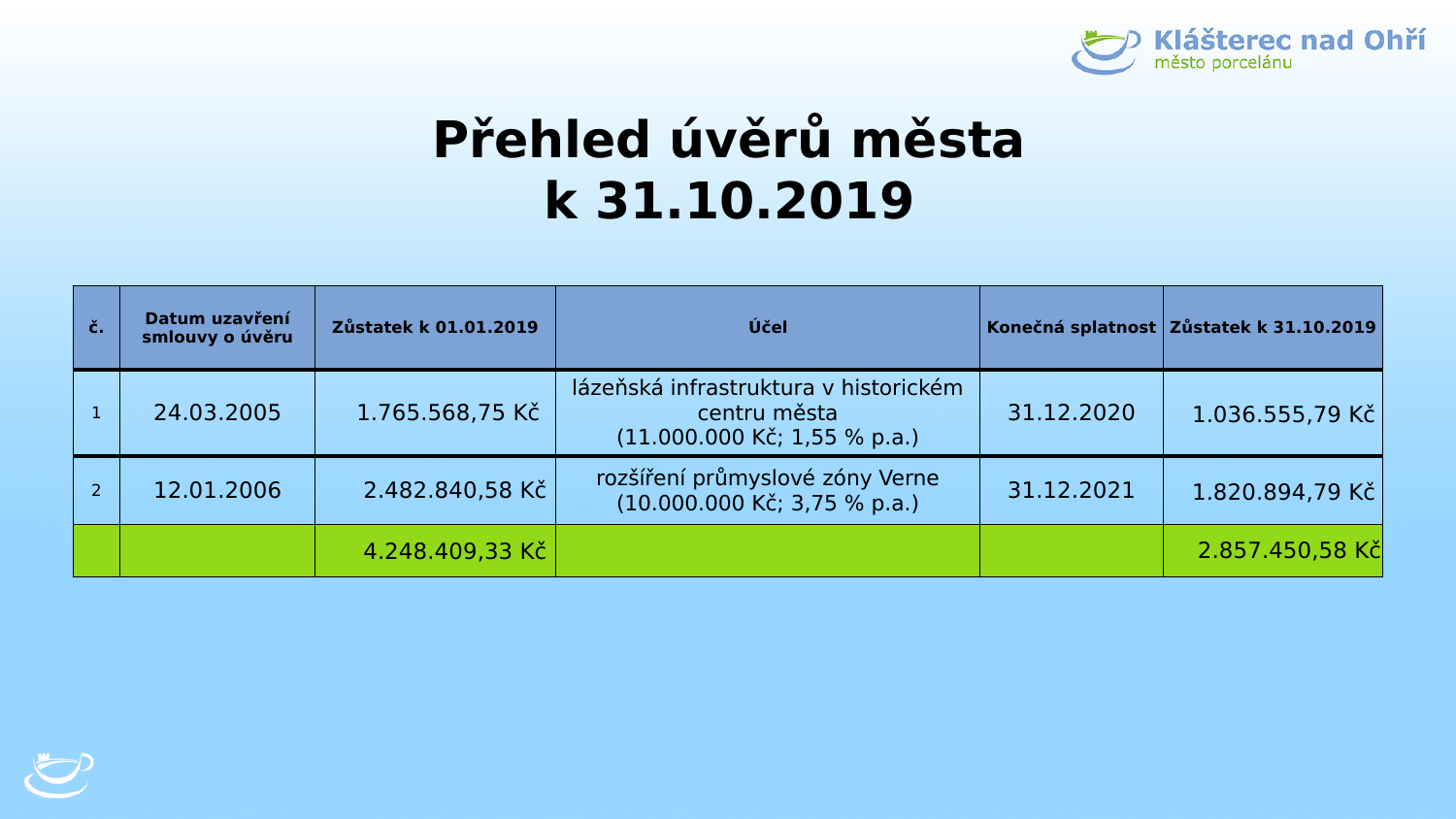

# Přehled úvěrů města k 31.10.2019
| č. | Datum uzavření smlouvy o úvěru | Zůstatek k 01.01.2019 | Účel | Konečná splatnost | Zůstatek k 31.10.2019 |
| --- | --- | --- | --- | --- | --- |
| 1 | 24.03.2005 | 1.765.568,75 Kč | lázeňská infrastruktura v historickém centru města (11.000.000 Kč; 1,55 % p.a.) | 31.12.2020 | 1.036.555,79 Kč |
| 2 | 12.01.2006 | 2.482.840,58 Kč | rozšíření průmyslové zóny Verne (10.000.000 Kč; 3,75 % p.a.) | 31.12.2021 | 1.820.894,79 Kč |
|  |  | 4.248.409,33 Kč |  |  | 2.857.450,58 Kč |